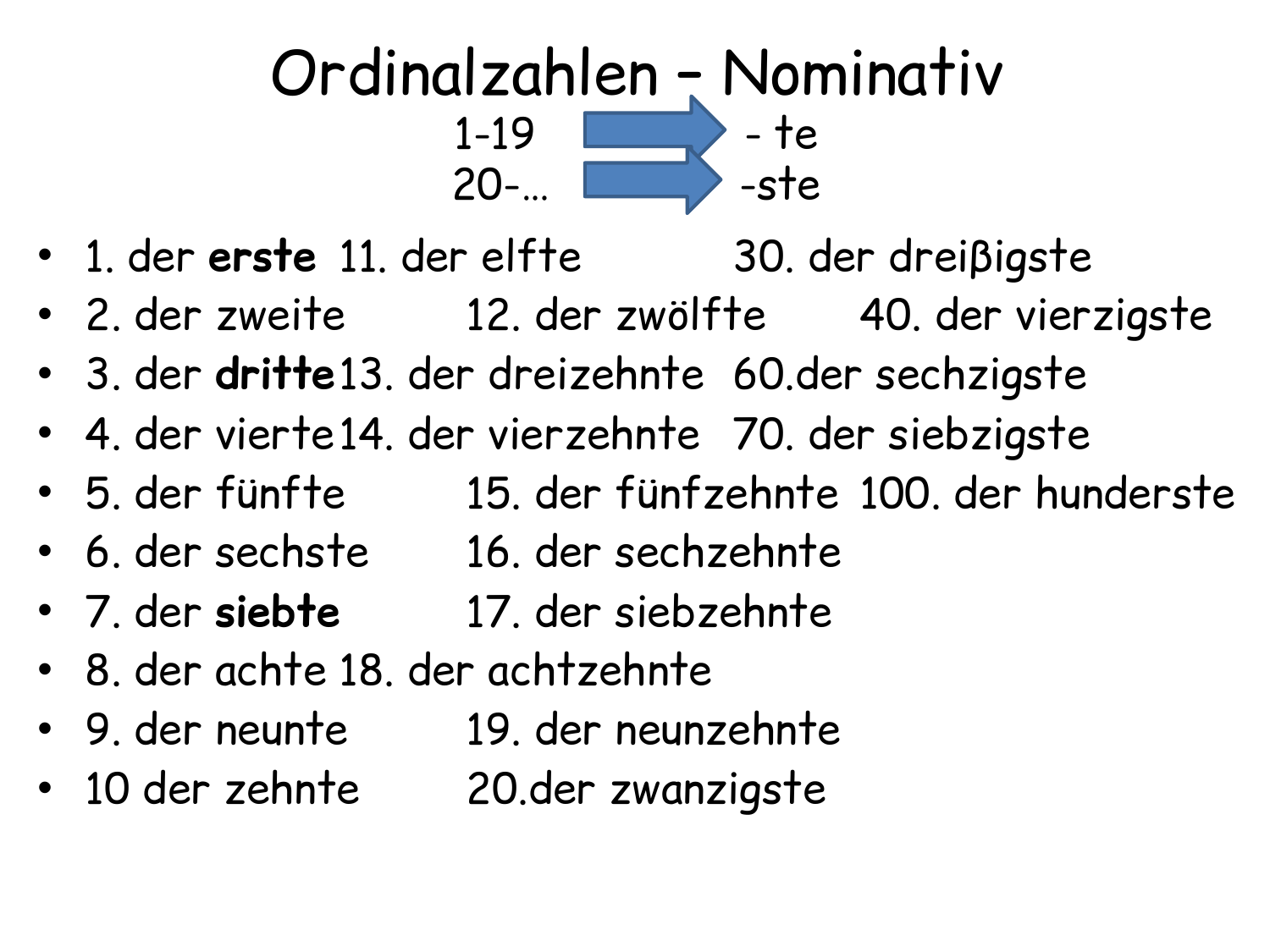

# Ordinalzahlen – Nominativ 1-19        –       - te 20-…               -ste

1. der erste	11. der elfte		 30. der dreiβigste
2. der zweite	12. der zwölfte	 40. der vierzigste
3. der dritte	13. der dreizehnte	 60.der sechzigste
4. der vierte	14. der vierzehnte	 70. der siebzigste
5. der fünfte	15. der fünfzehnte	 100. der hunderste
6. der sechste	16. der sechzehnte
7. der siebte	17. der siebzehnte
8. der achte	18. der achtzehnte
9. der neunte	19. der neunzehnte
10 der zehnte	20.der zwanzigste